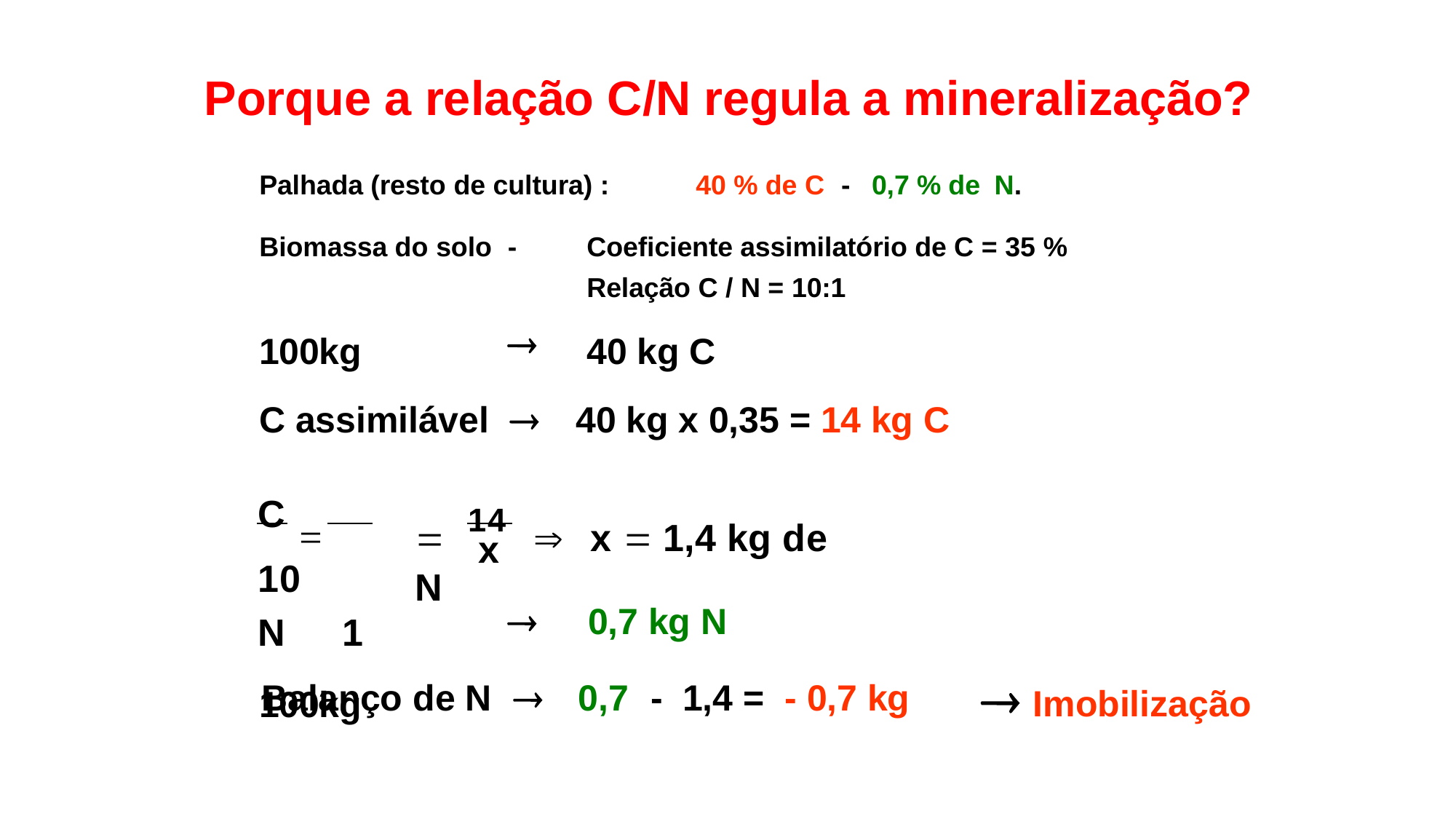

Porque a relação C/N regula a mineralização?
Palhada (resto de cultura) :
40 % de C	-
0,7 % de N.
| Biomassa do solo | - | Coeficiente assimilatório de C = 35 % |
| --- | --- | --- |
|  |  | Relação C / N = 10:1 |
| 100kg | → | 40 kg C |
| C assimilável | → | 40 kg x 0,35 = 14 kg C |
C = 10
N	1
100kg
=	14	⇒	x = 1,4 kg de N

x
→	0,7 kg N
→ Imobilização
Balanço de N	→
0,7	-	1,4 =	- 0,7 kg